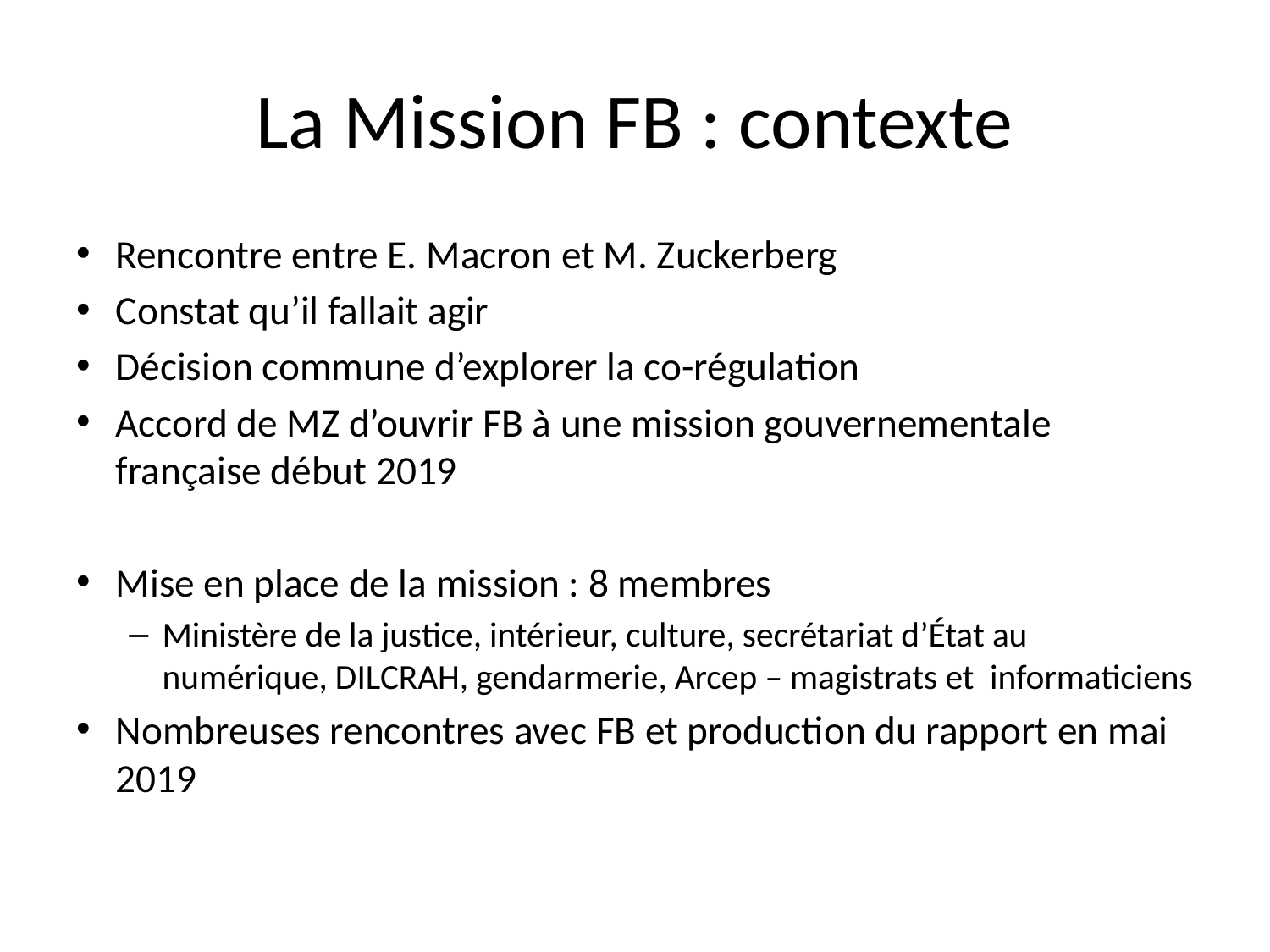

# La Mission FB : contexte
Rencontre entre E. Macron et M. Zuckerberg
Constat qu’il fallait agir
Décision commune d’explorer la co-régulation
Accord de MZ d’ouvrir FB à une mission gouvernementale française début 2019

Mise en place de la mission : 8 membres
Ministère de la justice, intérieur, culture, secrétariat d’État au numérique, DILCRAH, gendarmerie, Arcep – magistrats et  informaticiens
Nombreuses rencontres avec FB et production du rapport en mai 2019